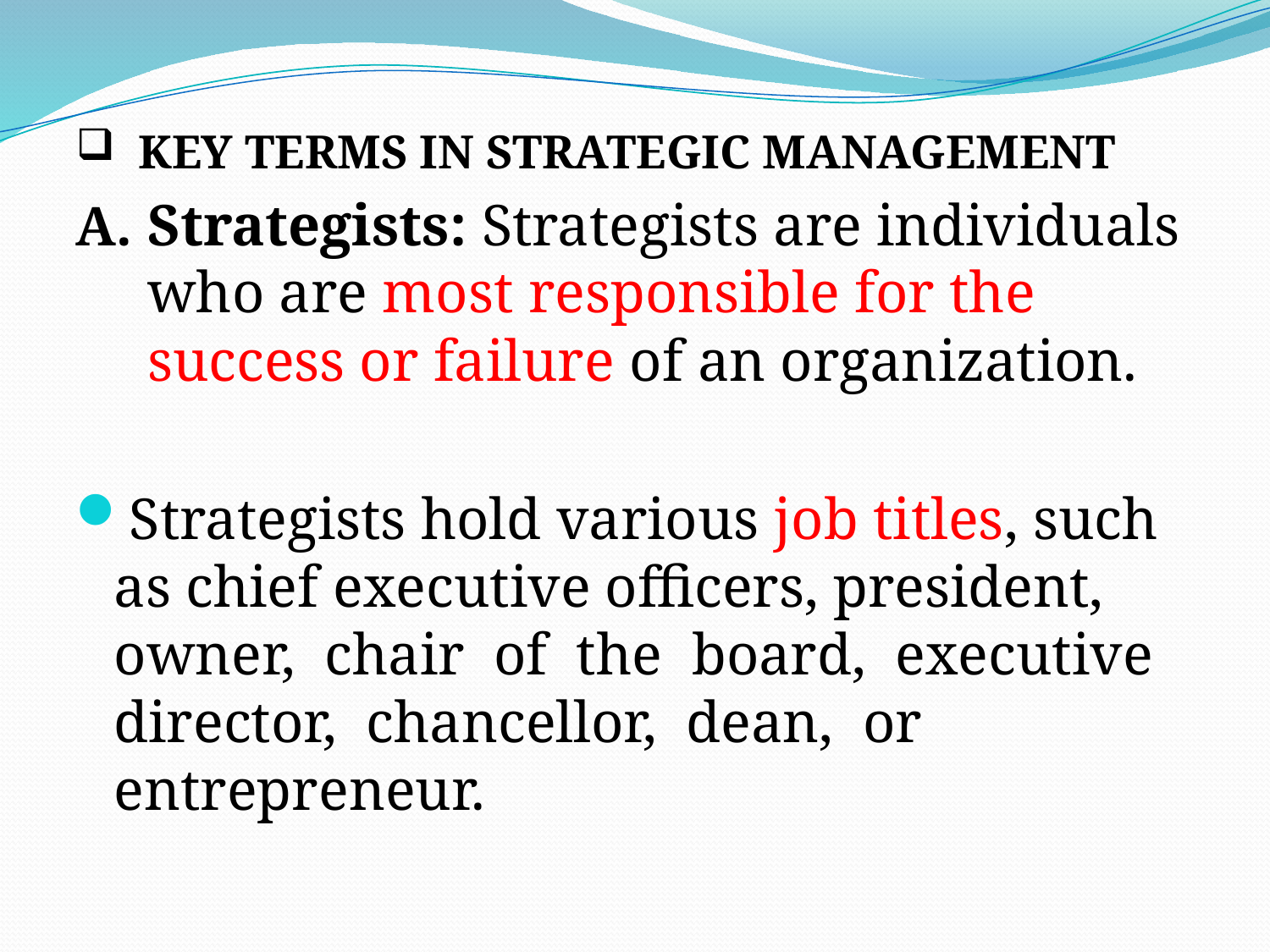

# .
  KEY TERMS IN STRATEGIC MANAGEMENT
Strategists: Strategists are individuals who are most responsible for the success or failure of an organization.

Strategists hold various job titles, such as chief executive officers, president,  owner,  chair  of  the  board,  executive  director,  chancellor,  dean,  or entrepreneur.